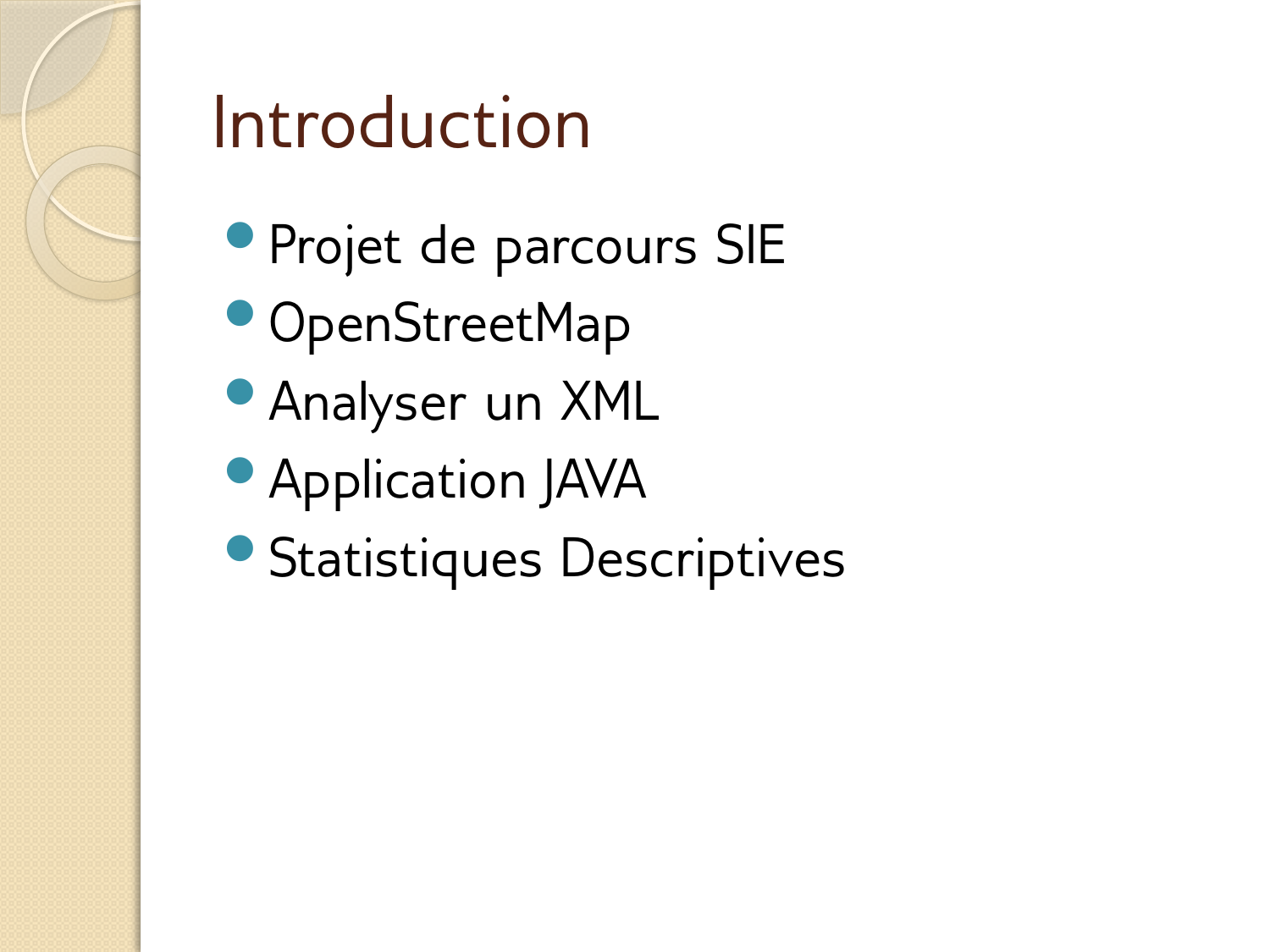

# Introduction
Projet de parcours SIE
OpenStreetMap
Analyser un XML
Application JAVA
Statistiques Descriptives